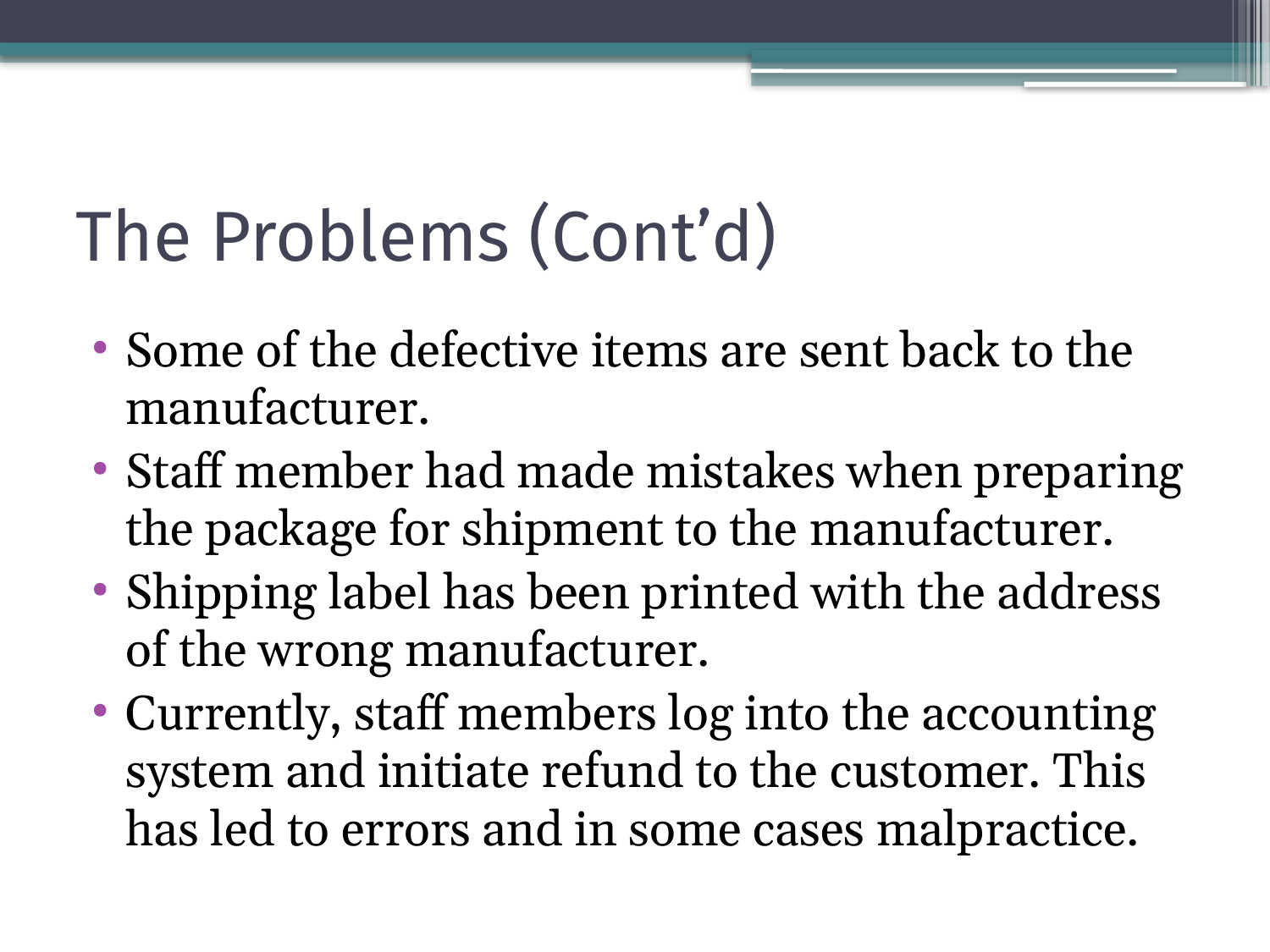

# The Problems (Cont’d)
Some of the defective items are sent back to the manufacturer.
Staff member had made mistakes when preparing the package for shipment to the manufacturer.
Shipping label has been printed with the address of the wrong manufacturer.
Currently, staff members log into the accounting system and initiate refund to the customer. This has led to errors and in some cases malpractice.